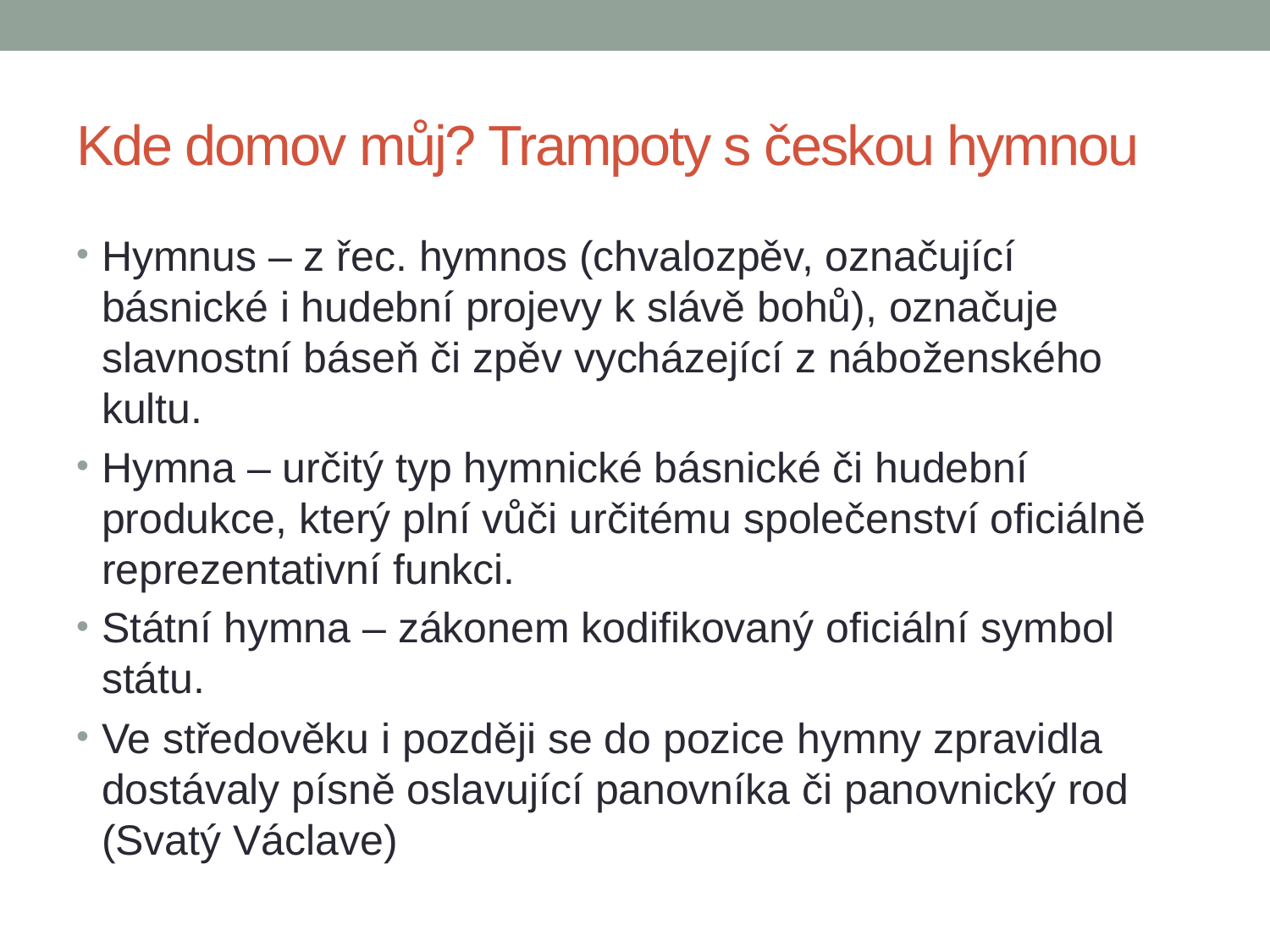

# Kde domov můj? Trampoty s českou hymnou
Hymnus – z řec. hymnos (chvalozpěv, označující básnické i hudební projevy k slávě bohů), označuje slavnostní báseň či zpěv vycházející z náboženského kultu.
Hymna – určitý typ hymnické básnické či hudební produkce, který plní vůči určitému společenství oficiálně reprezentativní funkci.
Státní hymna – zákonem kodifikovaný oficiální symbol státu.
Ve středověku i později se do pozice hymny zpravidla dostávaly písně oslavující panovníka či panovnický rod (Svatý Václave)